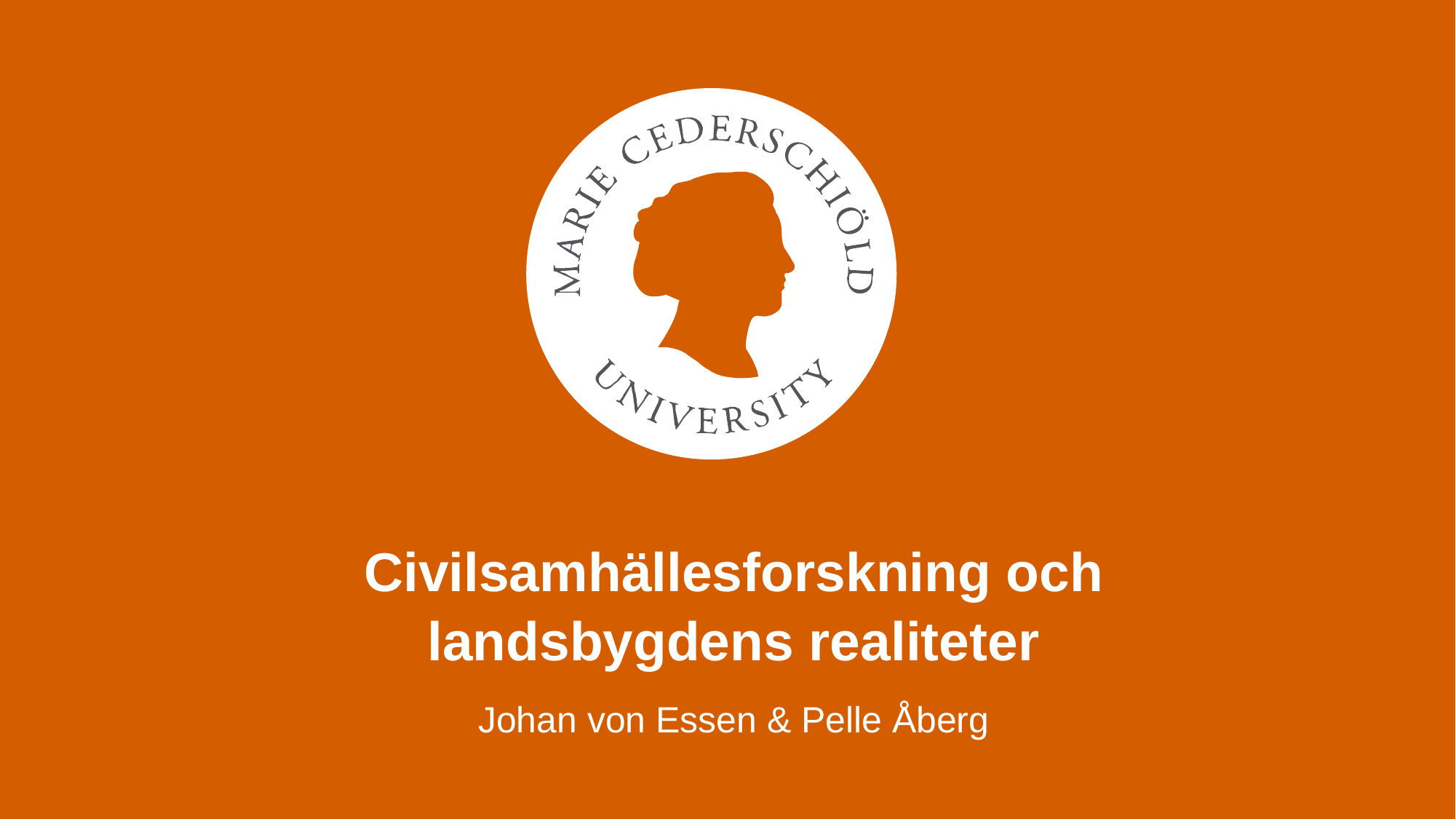

# Civilsamhällesforskning och landsbygdens realiteter Johan von Essen & Pelle Åberg